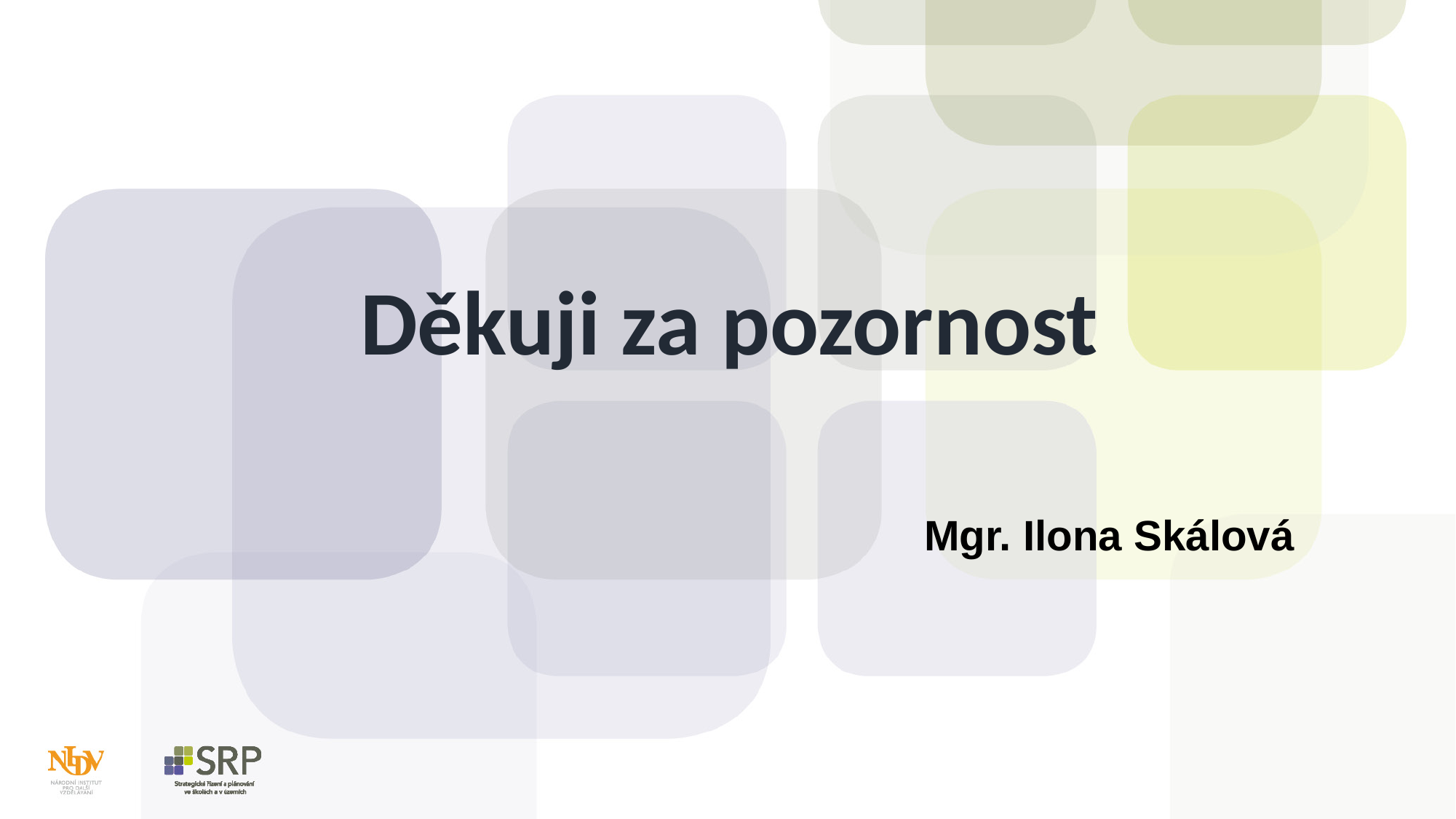

# Děkuji za pozornost

Mgr. Ilona Skálová